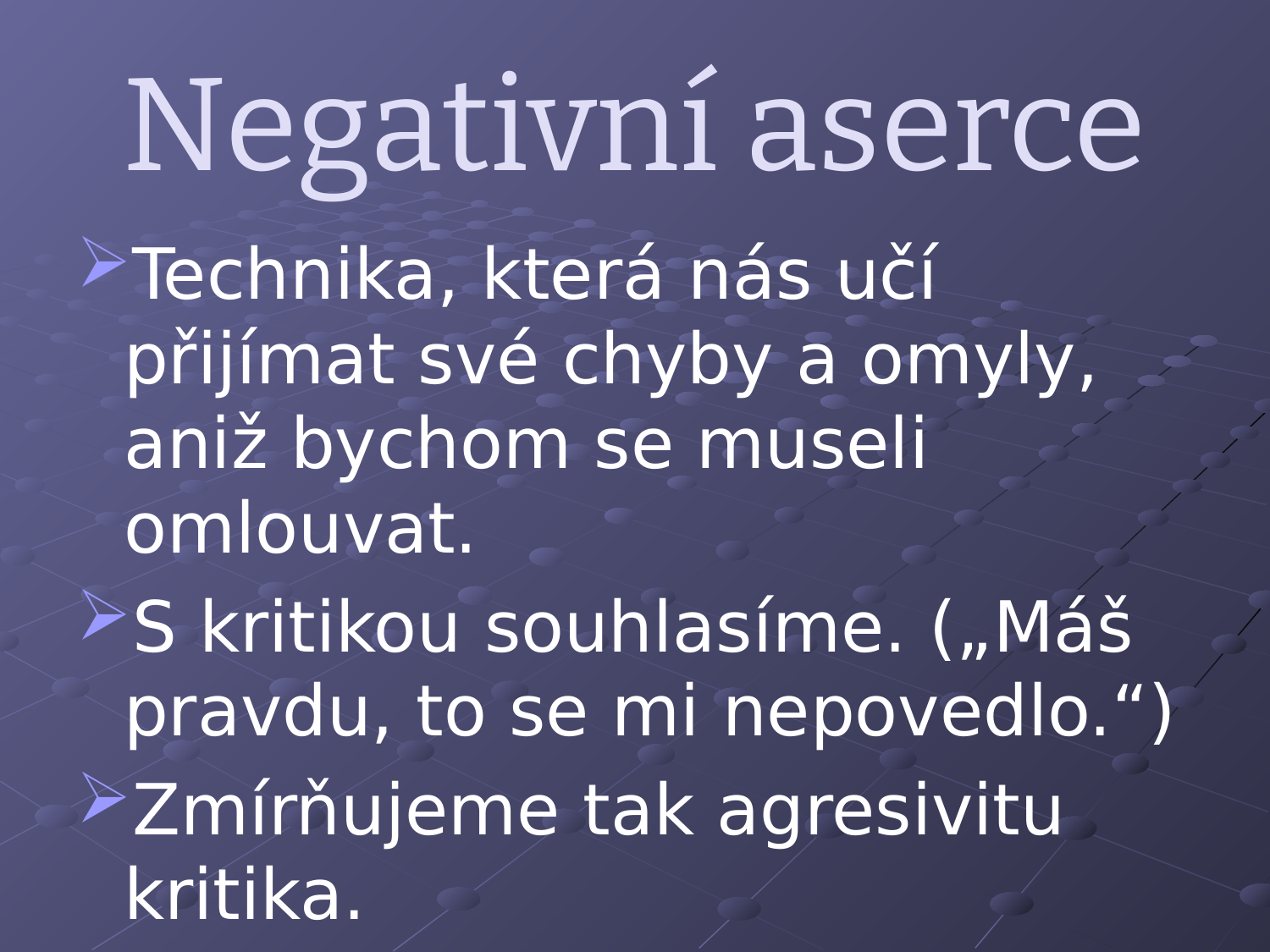

# Negativní aserce
Technika, která nás učí přijímat své chyby a omyly, aniž bychom se museli omlouvat.
S kritikou souhlasíme. („Máš pravdu, to se mi nepovedlo.“)
Zmírňujeme tak agresivitu kritika.